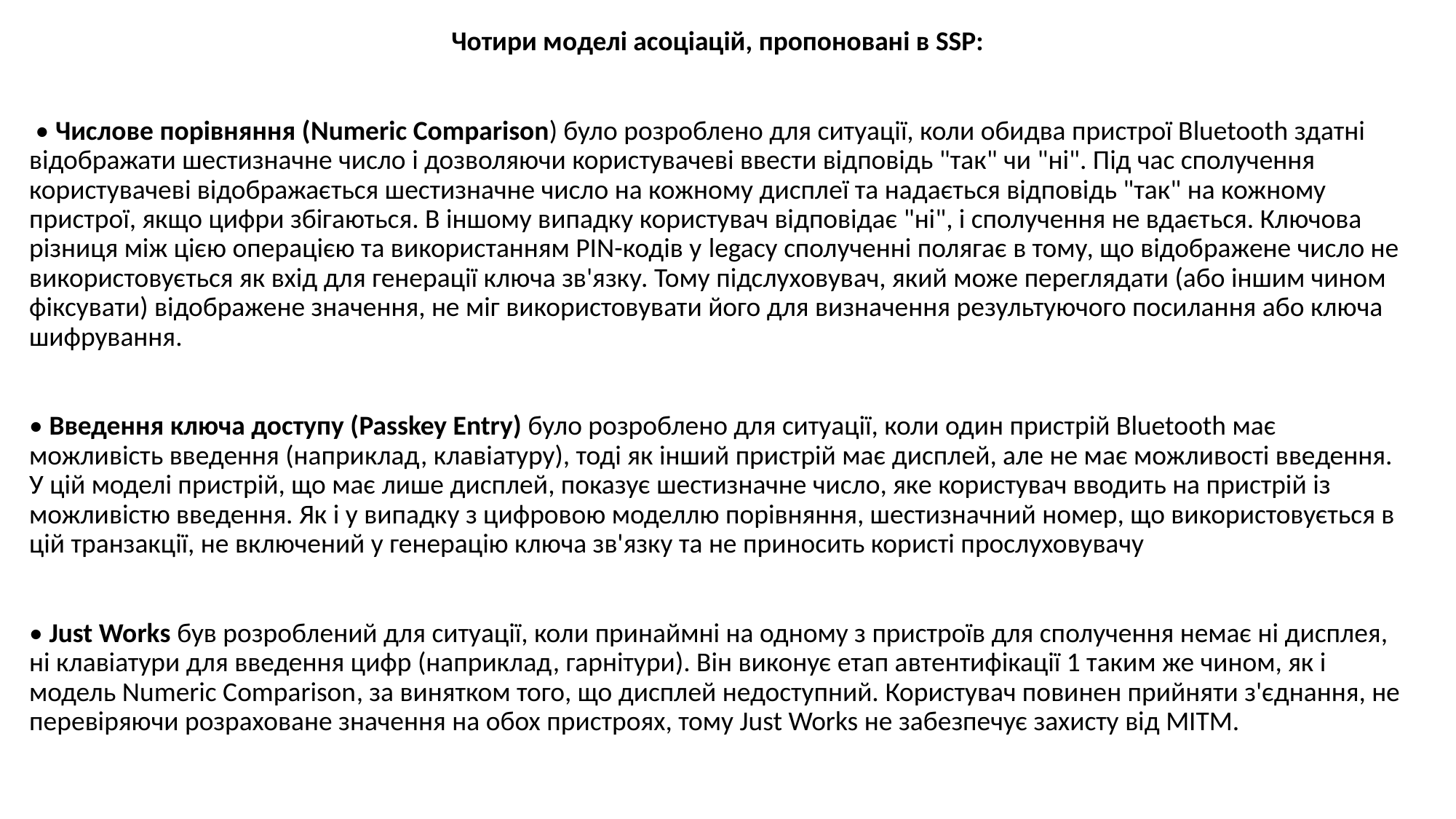

Чотири моделі асоціацій, пропоновані в SSP:

 • Числове порівняння (Numeric Comparison) було розроблено для ситуації, коли обидва пристрої Bluetooth здатні відображати шестизначне число і дозволяючи користувачеві ввести відповідь "так" чи "ні". Під час сполучення користувачеві відображається шестизначне число на кожному дисплеї та надається відповідь "так" на кожному пристрої, якщо цифри збігаються. В іншому випадку користувач відповідає "ні", і сполучення не вдається. Ключова різниця між цією операцією та використанням PIN-кодів у legacy сполученні полягає в тому, що відображене число не використовується як вхід для генерації ключа зв'язку. Тому підслуховувач, який може переглядати (або іншим чином фіксувати) відображене значення, не міг використовувати його для визначення результуючого посилання або ключа шифрування.

• Введення ключа доступу (Passkey Entry) було розроблено для ситуації, коли один пристрій Bluetooth має можливість введення (наприклад, клавіатуру), тоді як інший пристрій має дисплей, але не має можливості введення. У цій моделі пристрій, що має лише дисплей, показує шестизначне число, яке користувач вводить на пристрій із можливістю введення. Як і у випадку з цифровою моделлю порівняння, шестизначний номер, що використовується в цій транзакції, не включений у генерацію ключа зв'язку та не приносить користі прослуховувачу

• Just Works був розроблений для ситуації, коли принаймні на одному з пристроїв для сполучення немає ні дисплея, ні клавіатури для введення цифр (наприклад, гарнітури). Він виконує етап автентифікації 1 таким же чином, як і модель Numeric Comparison, за винятком того, що дисплей недоступний. Користувач повинен прийняти з'єднання, не перевіряючи розраховане значення на обох пристроях, тому Just Works не забезпечує захисту від MITM.